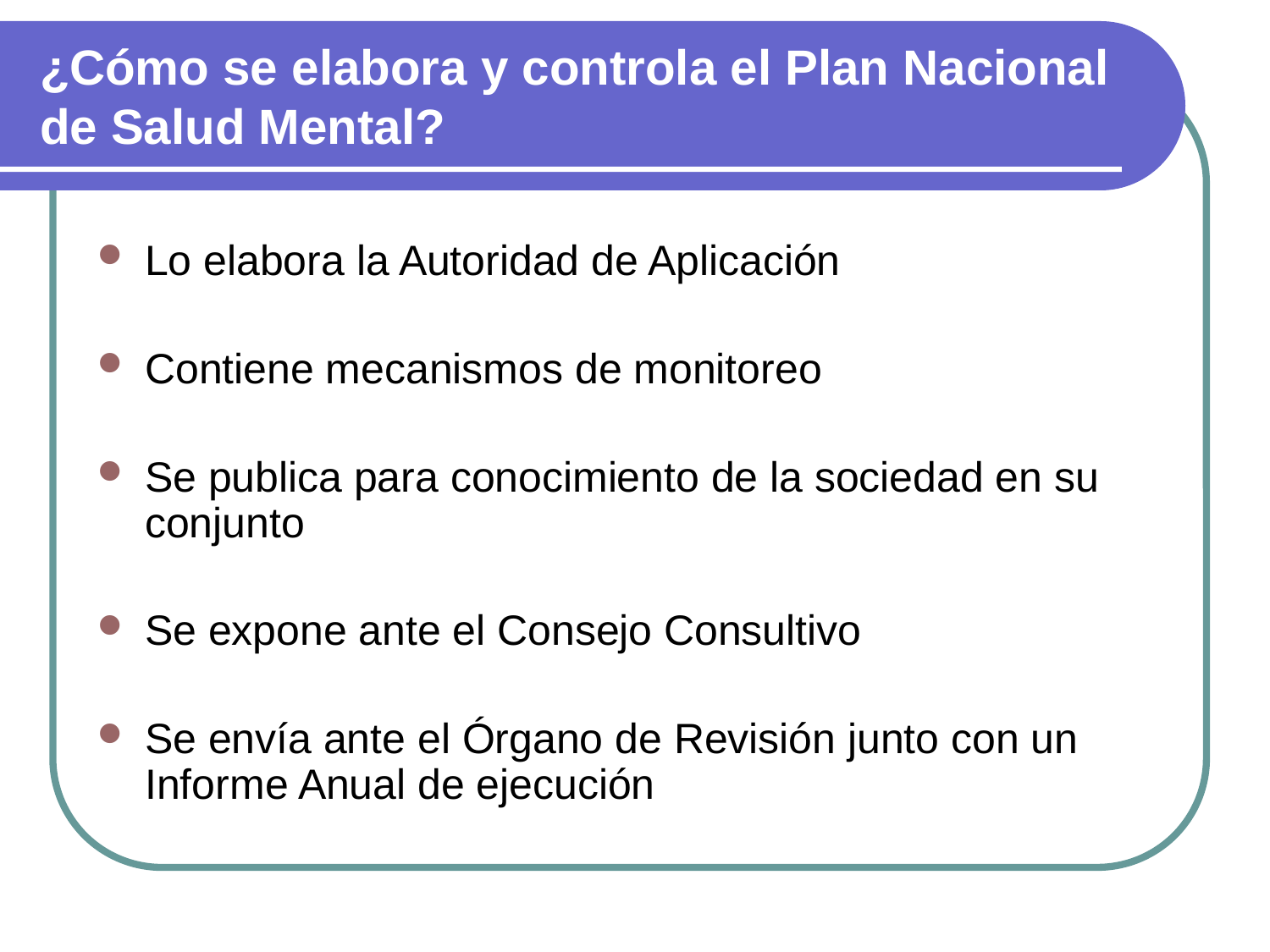

# ¿Cómo se elabora y controla el Plan Nacional de Salud Mental?
Lo elabora la Autoridad de Aplicación

Contiene mecanismos de monitoreo

Se publica para conocimiento de la sociedad en su conjunto

Se expone ante el Consejo Consultivo

Se envía ante el Órgano de Revisión junto con un Informe Anual de ejecución